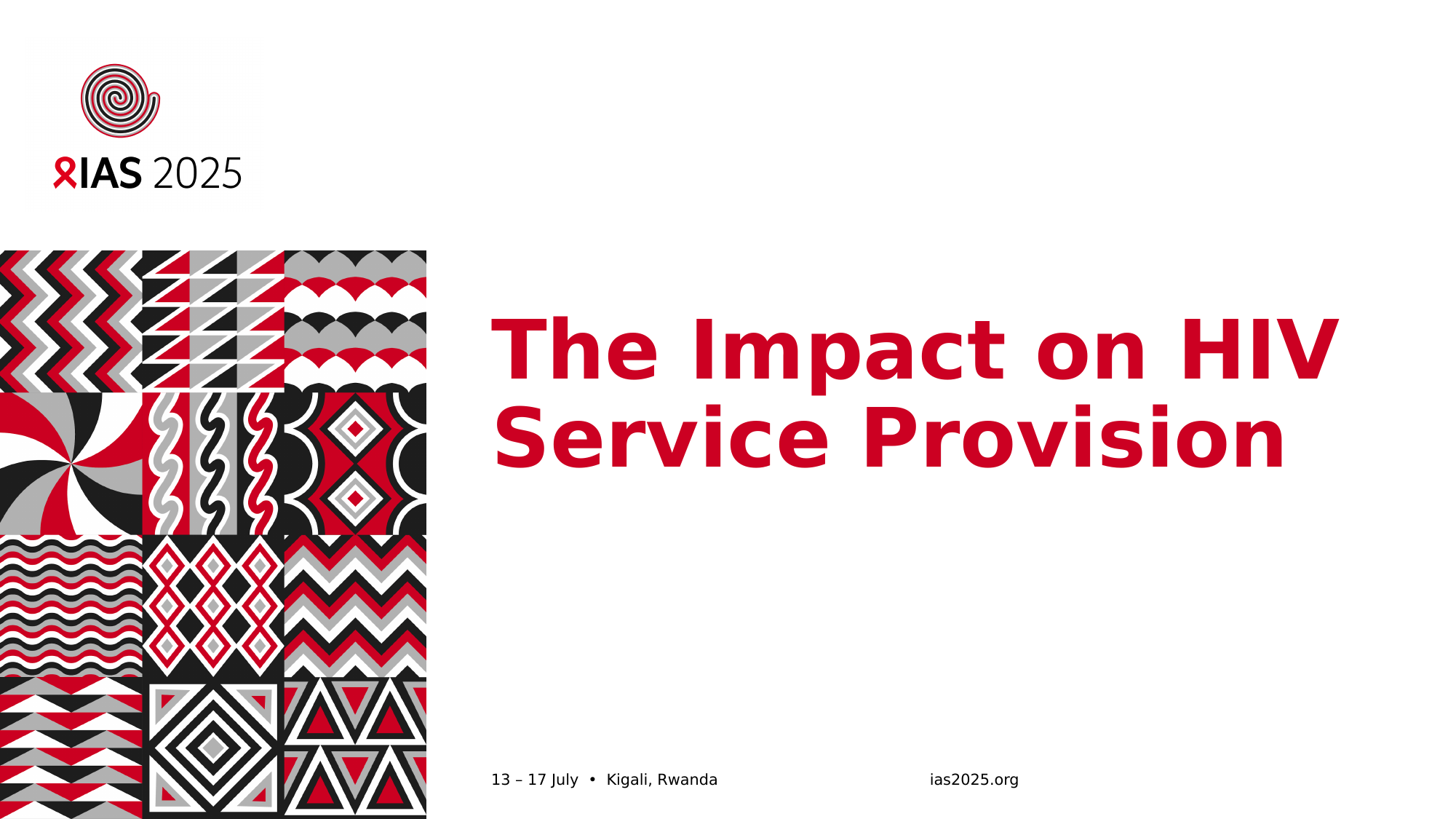

# The Impact on HIV Service Provision